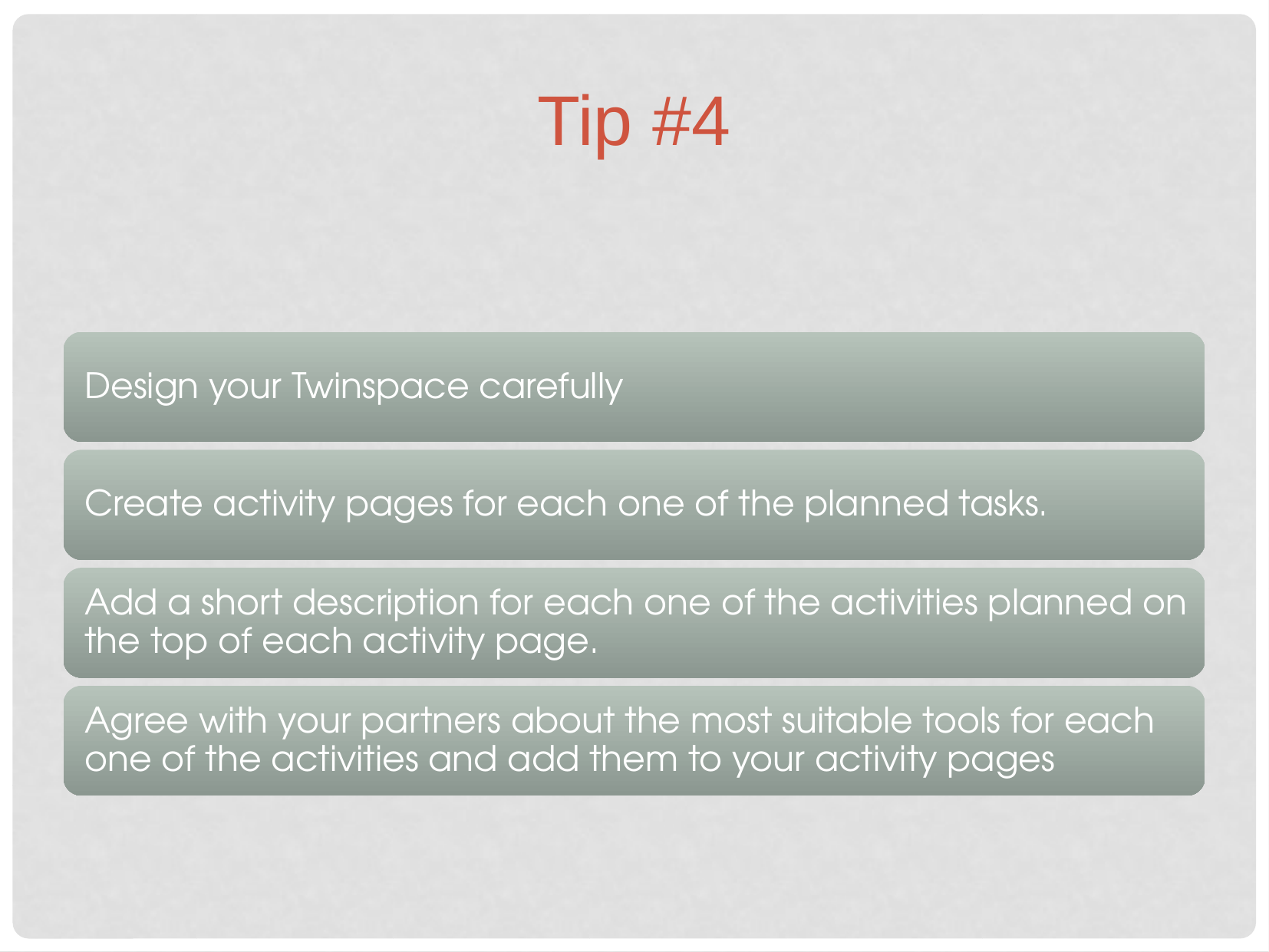

Tip #4
Design your Twinspace carefully
Create activity pages for each one of the planned tasks.
Add a short description for each one of the activities planned on the top of each activity page.
Agree with your partners about the most suitable tools for each one of the activities and add them to your activity pages